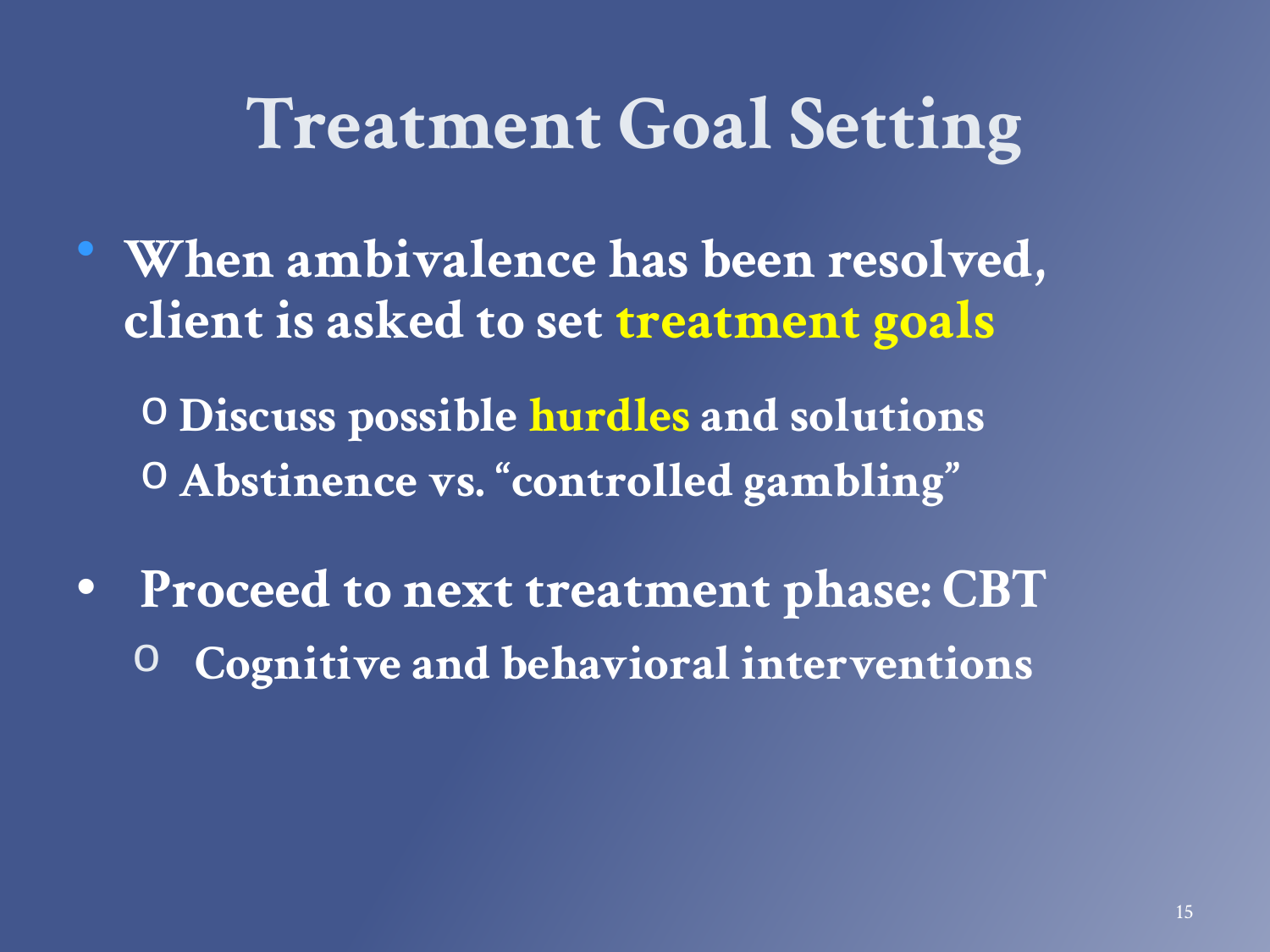

# Treatment Goal Setting
When ambivalence has been resolved, client is asked to set treatment goals
Discuss possible hurdles and solutions
Abstinence vs. “controlled gambling”
Proceed to next treatment phase: CBT
Cognitive and behavioral interventions

15